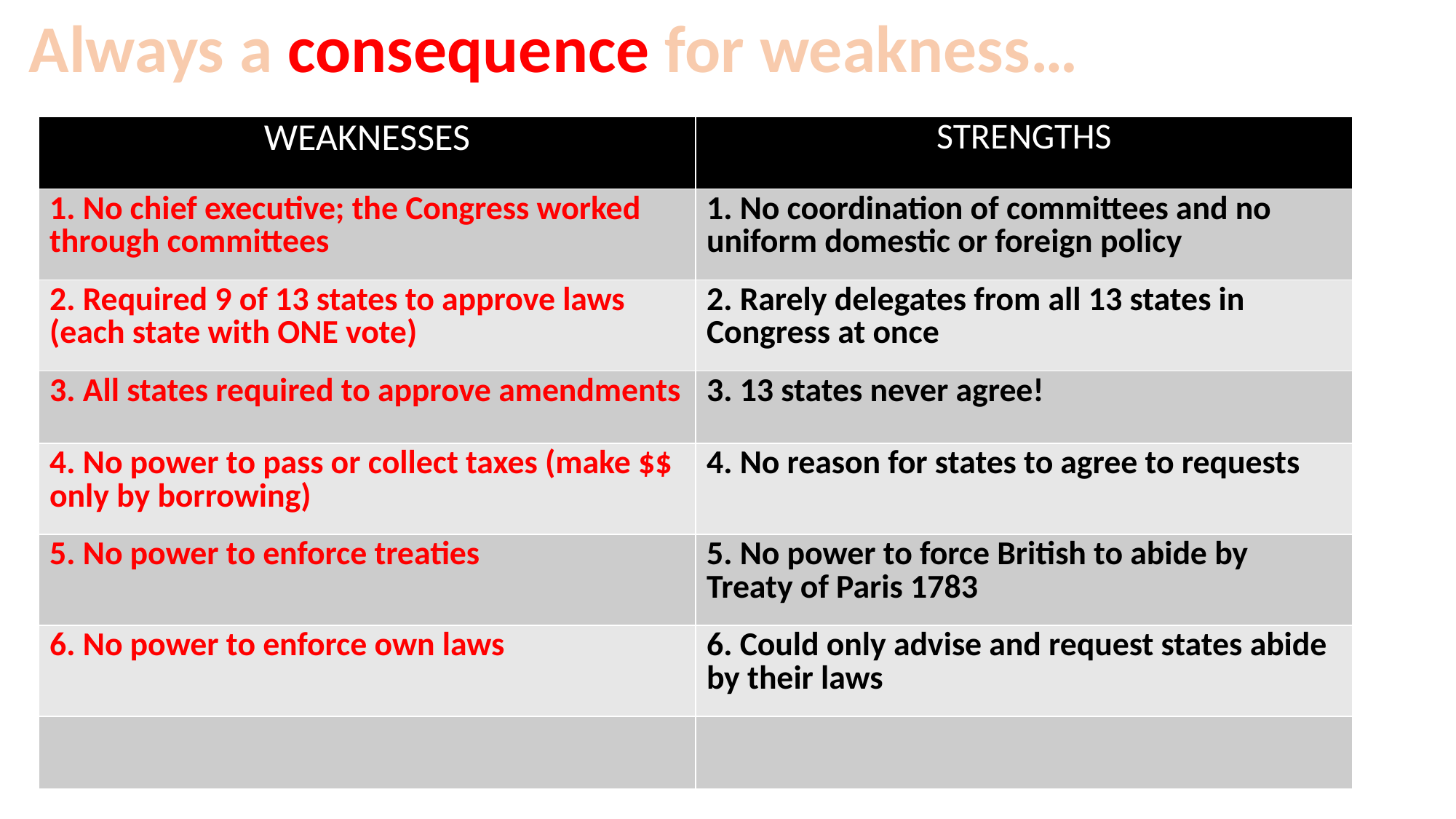

Always a consequence for weakness…
| WEAKNESSES | STRENGTHS |
| --- | --- |
| 1. No chief executive; the Congress worked through committees | 1. No coordination of committees and no uniform domestic or foreign policy |
| 2. Required 9 of 13 states to approve laws (each state with ONE vote) | 2. Rarely delegates from all 13 states in Congress at once |
| 3. All states required to approve amendments | 3. 13 states never agree! |
| 4. No power to pass or collect taxes (make $$ only by borrowing) | 4. No reason for states to agree to requests |
| 5. No power to enforce treaties | 5. No power to force British to abide by Treaty of Paris 1783 |
| 6. No power to enforce own laws | 6. Could only advise and request states abide by their laws |
|  |  |